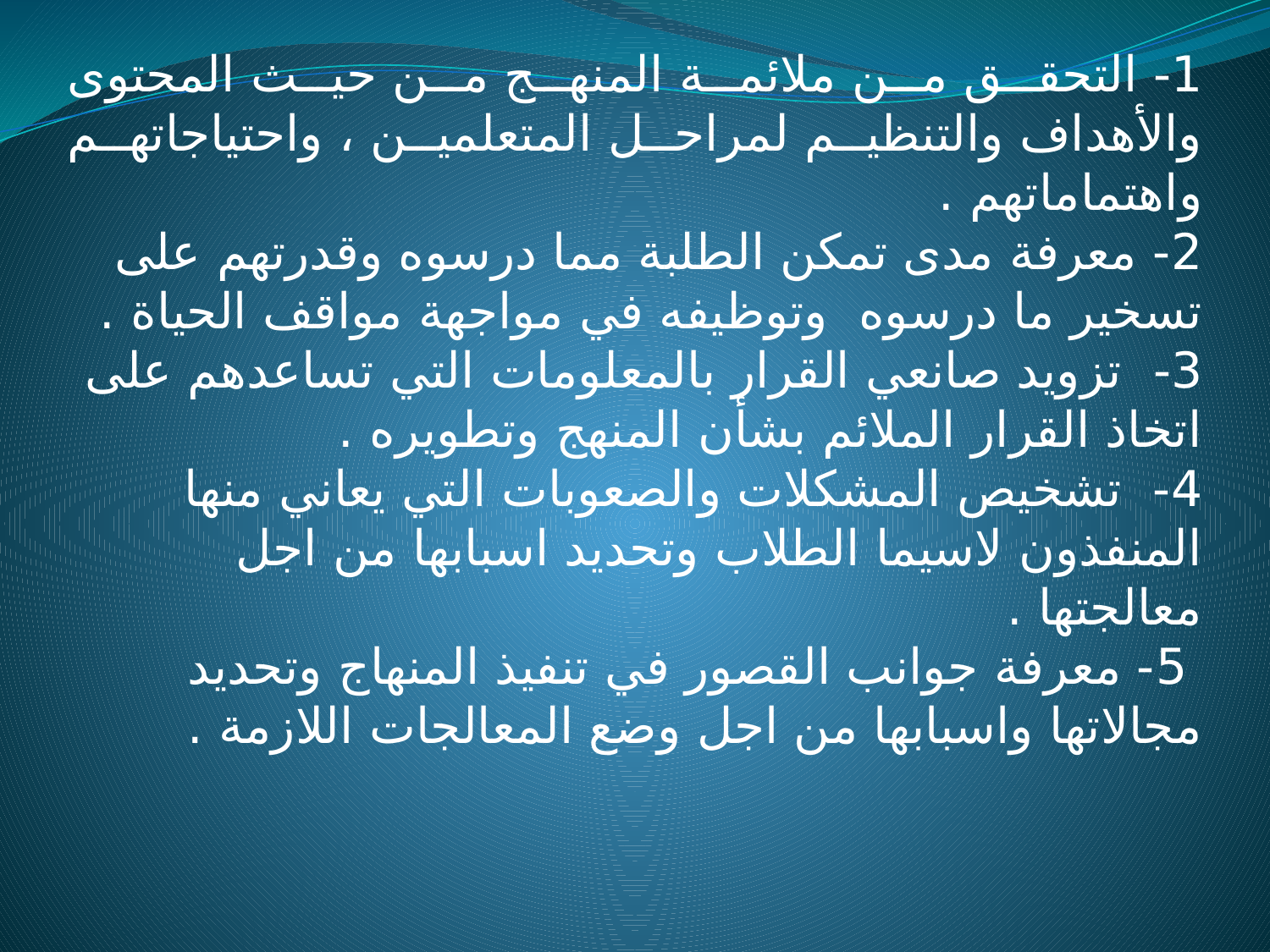

1- التحقق من ملائمة المنهج من حيث المحتوى والأهداف والتنظيم لمراحل المتعلمين ، واحتياجاتهم واهتماماتهم .
2- معرفة مدى تمكن الطلبة مما درسوه وقدرتهم على تسخير ما درسوه  وتوظيفه في مواجهة مواقف الحياة .
3-  تزويد صانعي القرار بالمعلومات التي تساعدهم على اتخاذ القرار الملائم بشأن المنهج وتطويره .
4-  تشخيص المشكلات والصعوبات التي يعاني منها المنفذون لاسيما الطلاب وتحديد اسبابها من اجل معالجتها .
 5- معرفة جوانب القصور في تنفيذ المنهاج وتحديد مجالاتها واسبابها من اجل وضع المعالجات اللازمة .